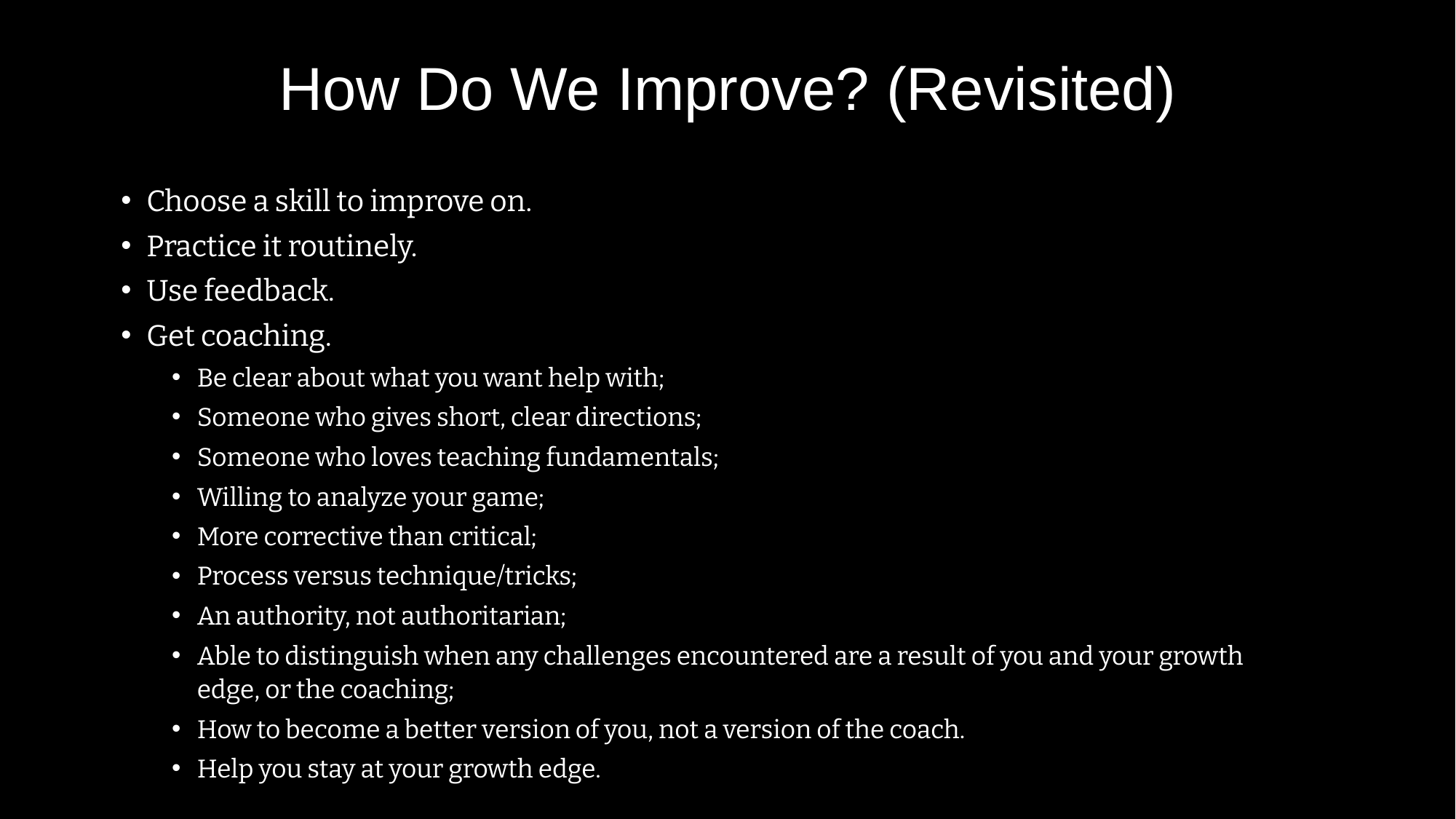

# How Do We Improve? (Revisited)
Choose a skill to improve on.
Practice it routinely.
Use feedback.
Get coaching.
Be clear about what you want help with;
Someone who gives short, clear directions;
Someone who loves teaching fundamentals;
Willing to analyze your game;
More corrective than critical;
Process versus technique/tricks;
An authority, not authoritarian;
Able to distinguish when any challenges encountered are a result of you and your growth edge, or the coaching;
How to become a better version of you, not a version of the coach.
Help you stay at your growth edge.